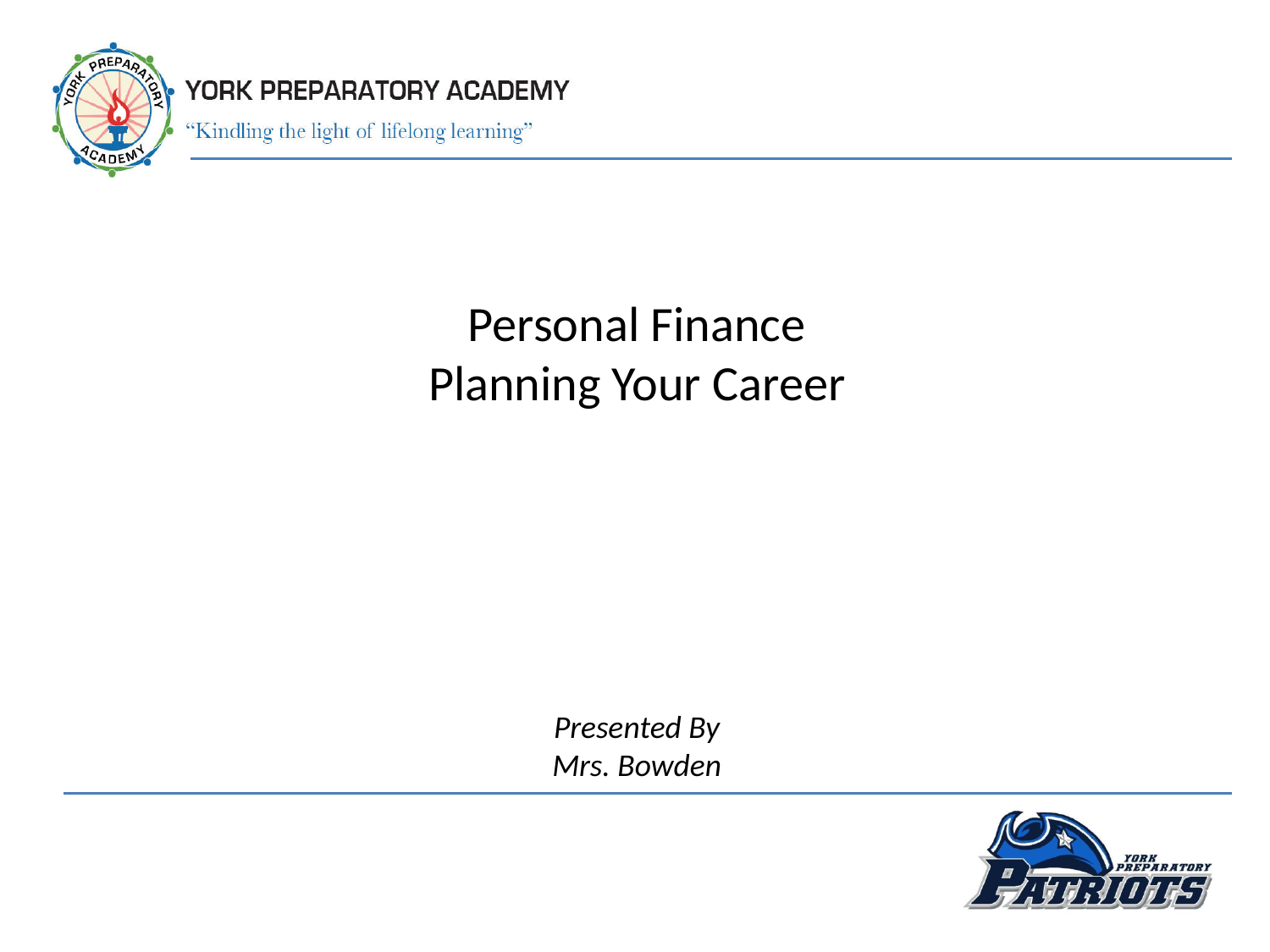

Personal Finance
Planning Your Career

Presented By
Mrs. Bowden